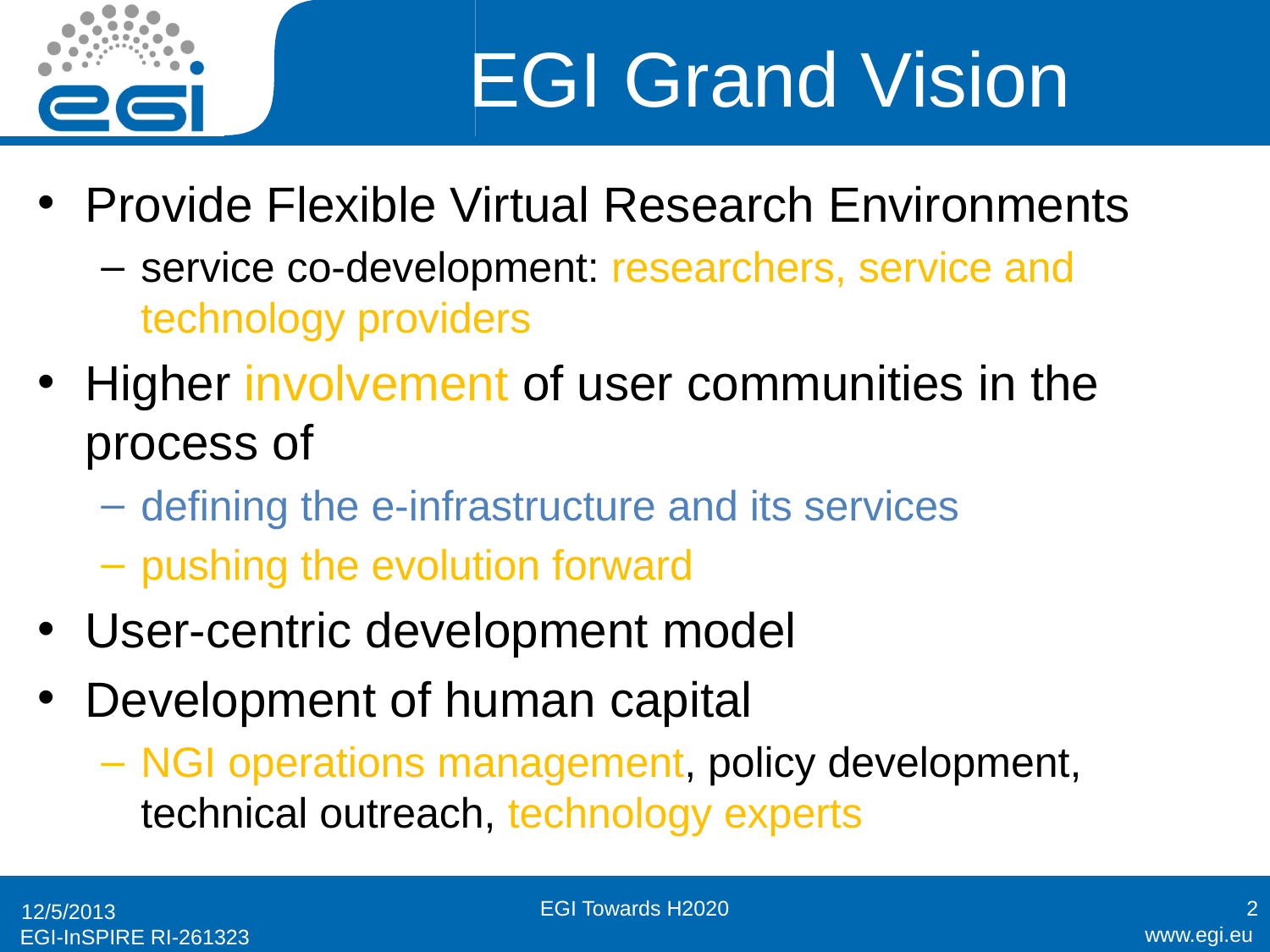

# EGI Grand Vision
Provide Flexible Virtual Research Environments
service co-development: researchers, service and technology providers
Higher involvement of user communities in the process of
defining the e-infrastructure and its services
pushing the evolution forward
User-centric development model
Development of human capital
NGI operations management, policy development, technical outreach, technology experts

EGI Towards H2020
2
12/5/2013